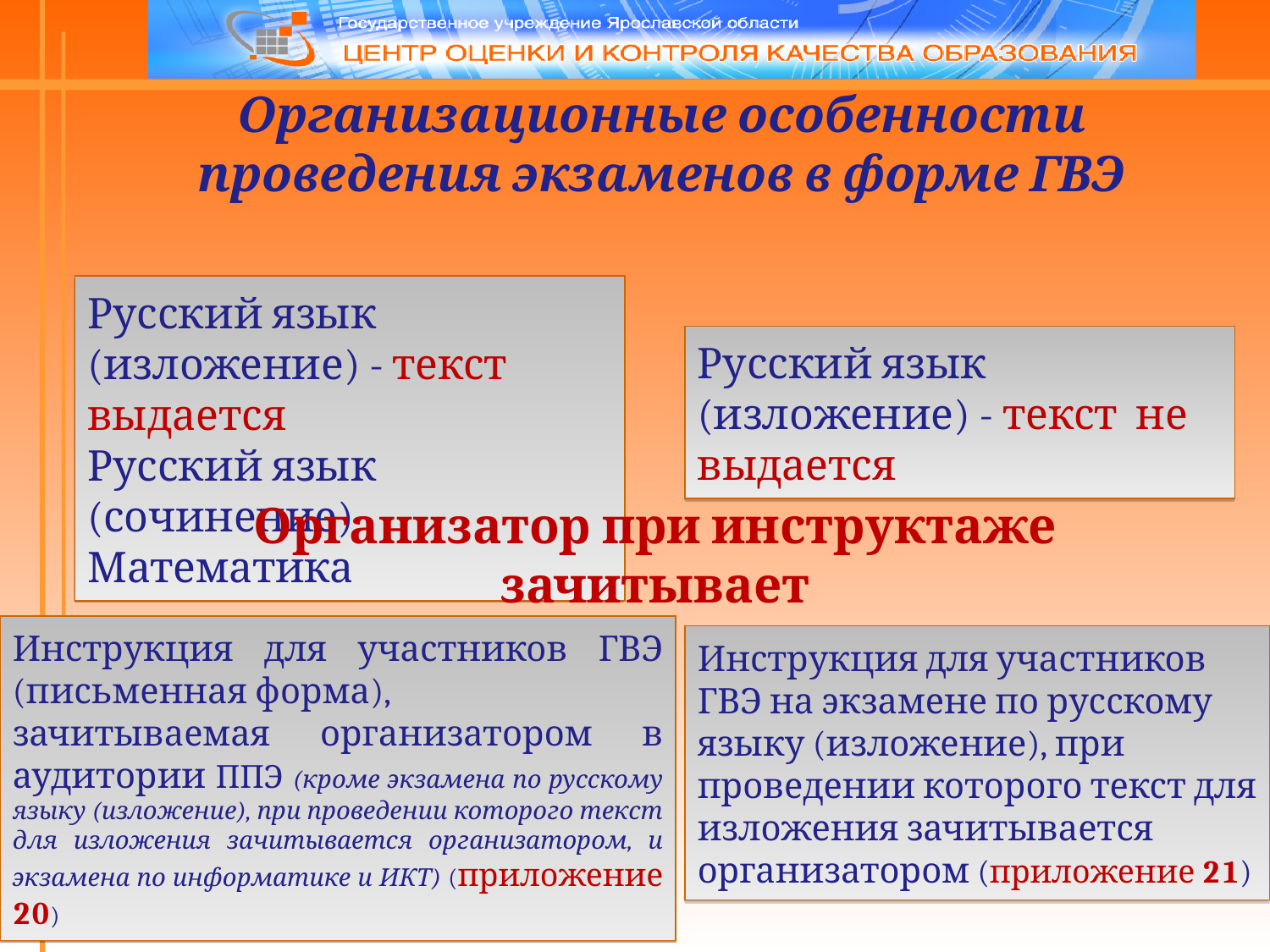

Организационные особенности проведения экзаменов в форме ГВЭ

Русский язык (изложение) - текст выдается
Русский язык (сочинение)
Математика
Русский язык (изложение) - текст  не выдается
Организатор при инструктаже зачитывает
Инструкция для участников ГВЭ (письменная форма),
зачитываемая организатором в аудитории ППЭ (кроме экзамена по русскому языку (изложение), при проведении которого текст для изложения зачитывается организатором, и экзамена по информатике и ИКТ) (приложение 20)
Инструкция для участников ГВЭ на экзамене по русскому языку (изложение), при проведении которого текст для изложения зачитывается организатором (приложение 21)